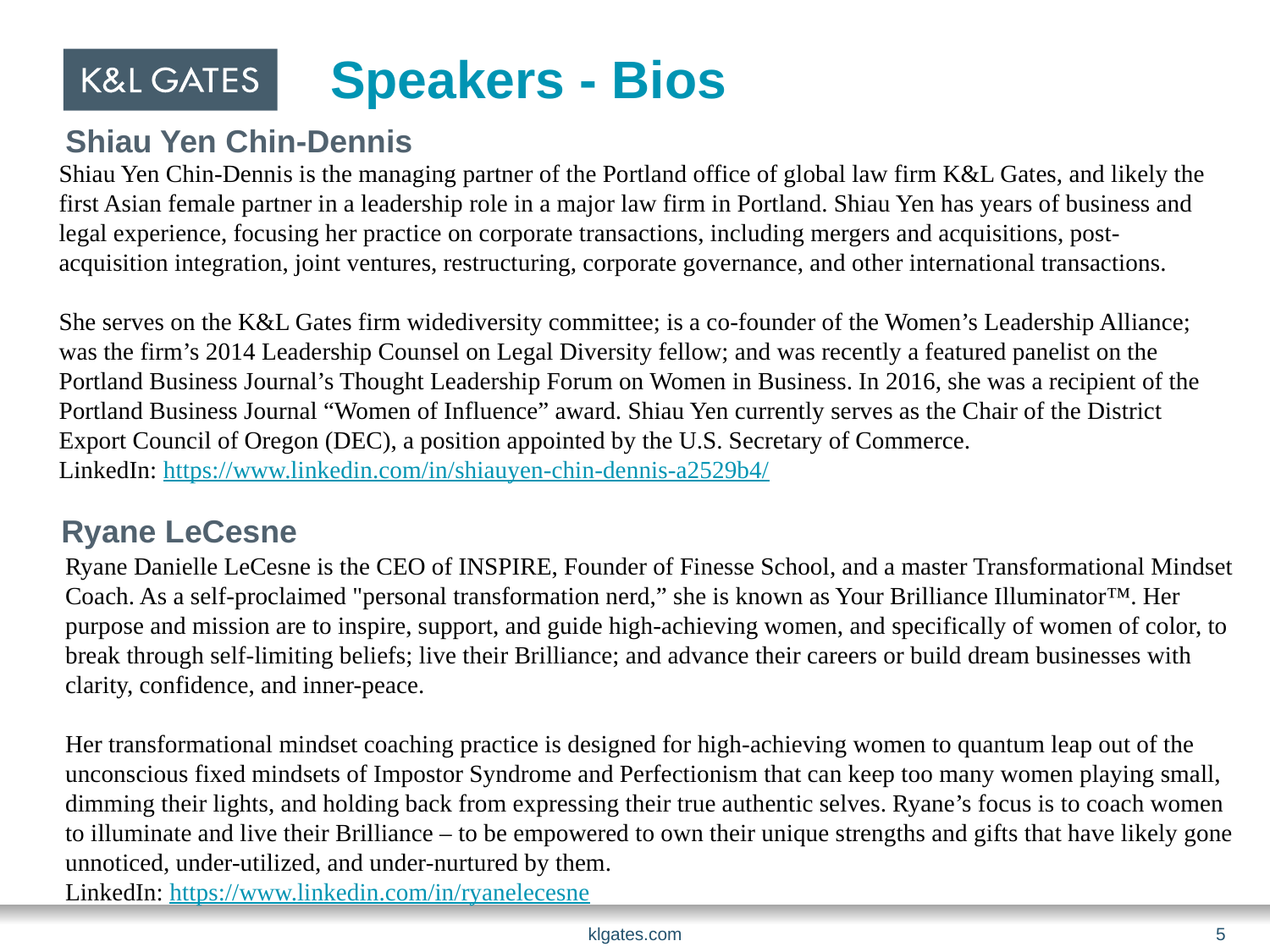

# Speakers - Bios
Shiau Yen Chin-Dennis

Shiau Yen Chin-Dennis is the managing partner of the Portland office of global law firm K&L Gates, and likely the first Asian female partner in a leadership role in a major law firm in Portland. Shiau Yen has years of business and legal experience, focusing her practice on corporate transactions, including mergers and acquisitions, post-acquisition integration, joint ventures, restructuring, corporate governance, and other international transactions.

She serves on the K&L Gates firm widediversity committee; is a co-founder of the Women’s Leadership Alliance; was the firm’s 2014 Leadership Counsel on Legal Diversity fellow; and was recently a featured panelist on the Portland Business Journal’s Thought Leadership Forum on Women in Business. In 2016, she was a recipient of the Portland Business Journal “Women of Influence” award. Shiau Yen currently serves as the Chair of the District Export Council of Oregon (DEC), a position appointed by the U.S. Secretary of Commerce.
LinkedIn: https://www.linkedin.com/in/shiauyen-chin-dennis-a2529b4/

Ryane LeCesne
Ryane Danielle LeCesne is the CEO of INSPIRE, Founder of Finesse School, and a master Transformational Mindset Coach. As a self-proclaimed "personal transformation nerd,” she is known as Your Brilliance Illuminator™. Her purpose and mission are to inspire, support, and guide high-achieving women, and specifically of women of color, to break through self-limiting beliefs; live their Brilliance; and advance their careers or build dream businesses with clarity, confidence, and inner-peace.

Her transformational mindset coaching practice is designed for high-achieving women to quantum leap out of the unconscious fixed mindsets of Impostor Syndrome and Perfectionism that can keep too many women playing small, dimming their lights, and holding back from expressing their true authentic selves. Ryane’s focus is to coach women to illuminate and live their Brilliance – to be empowered to own their unique strengths and gifts that have likely gone unnoticed, under-utilized, and under-nurtured by them.
LinkedIn: https://www.linkedin.com/in/ryanelecesne

klgates.com
5